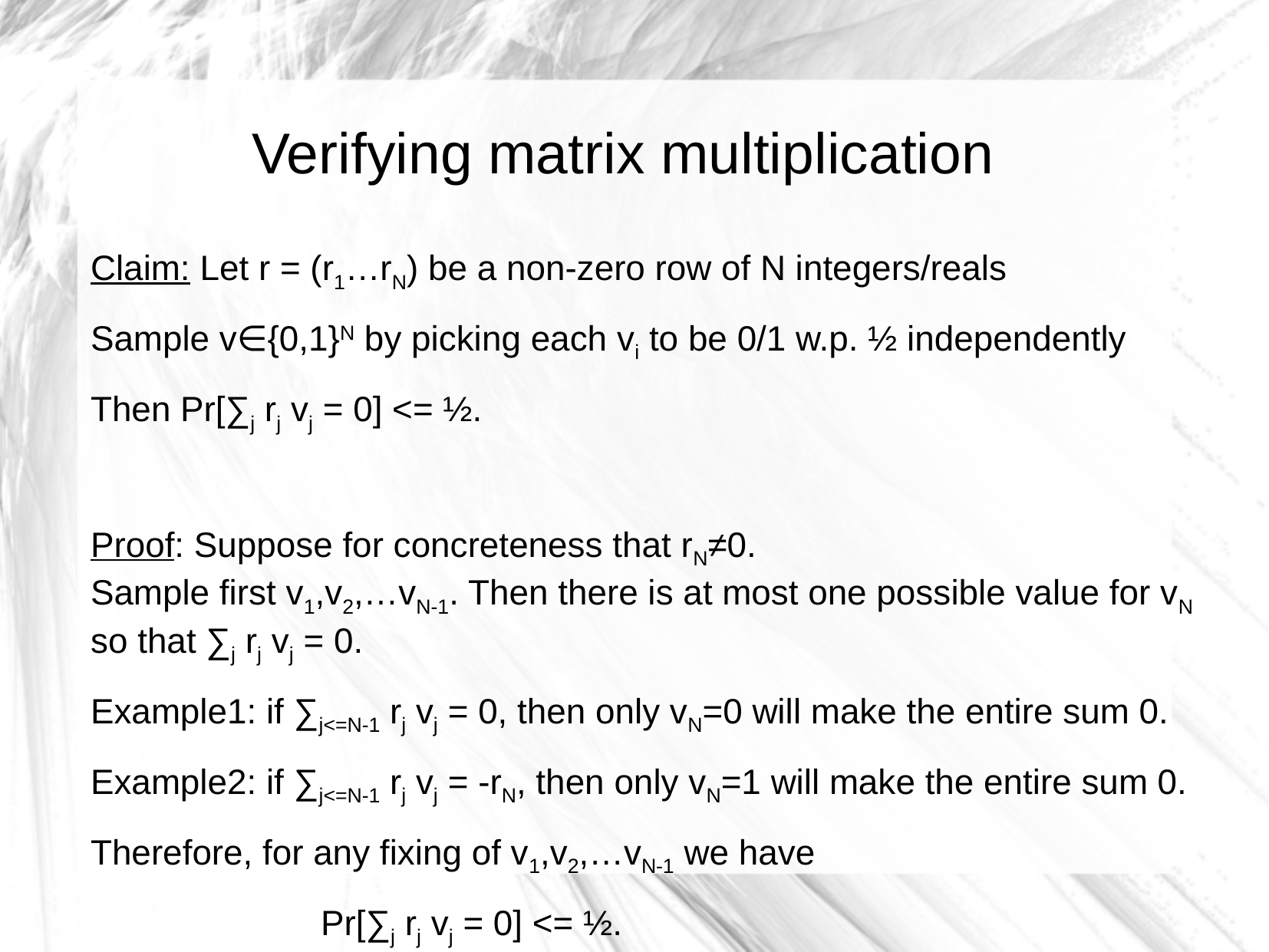

Verifying matrix multiplication
Claim: Let r = (r1…rN) be a non-zero row of N integers/reals
Sample v∈{0,1}N by picking each vi to be 0/1 w.p. ½ independently
Then Pr[∑j rj vj = 0] <= ½.

Proof: Suppose for concreteness that rN≠0.
Sample first v1,v2,…vN-1. Then there is at most one possible value for vN so that ∑j rj vj = 0.
Example1: if ∑j<=N-1 rj vj = 0, then only vN=0 will make the entire sum 0.
Example2: if ∑j<=N-1 rj vj = -rN, then only vN=1 will make the entire sum 0.
Therefore, for any fixing of v1,v2,…vN-1 we have
		Pr[∑j rj vj = 0] <= ½.